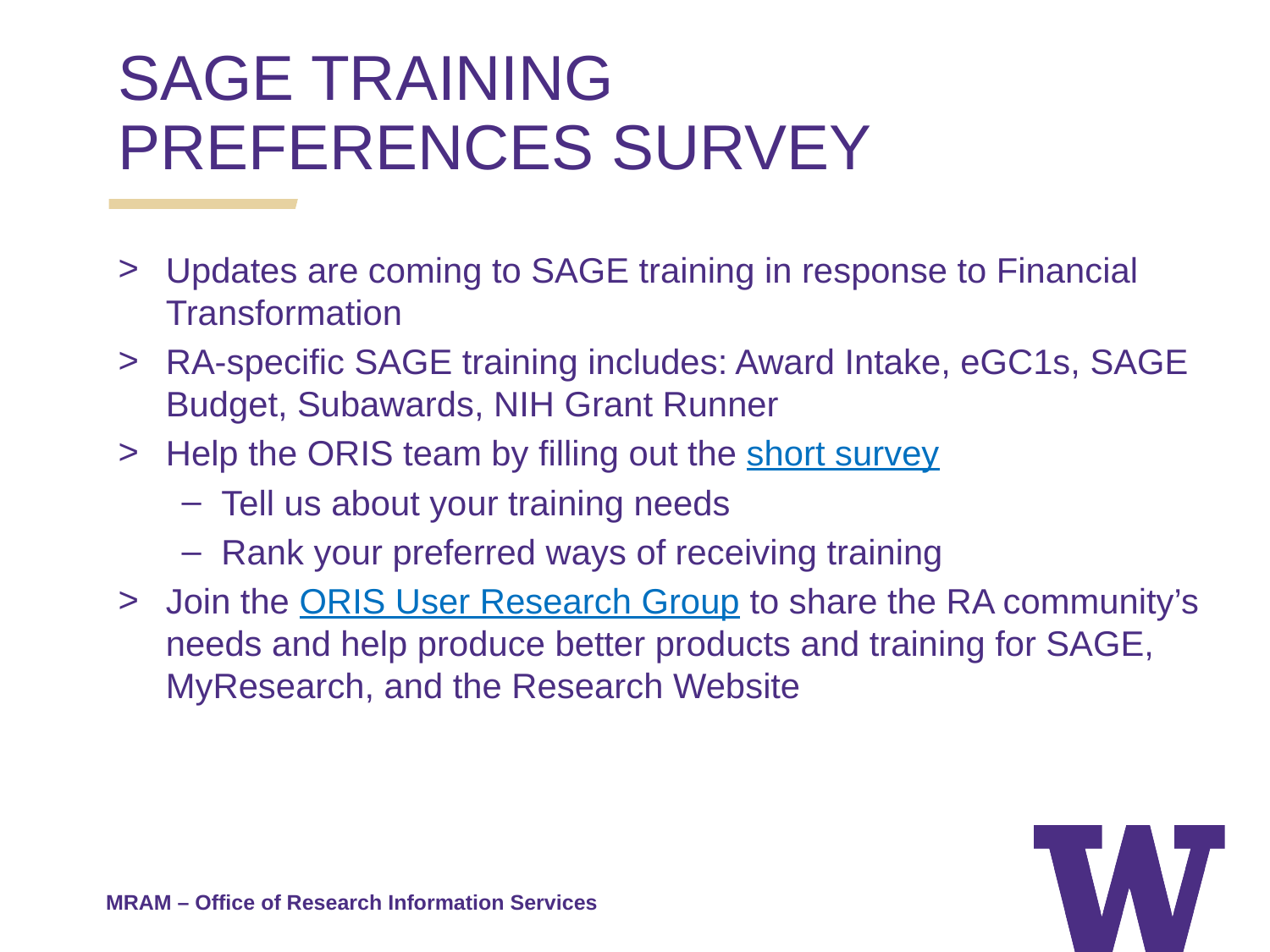

SAGE TRAINING
PREFERENCES SURVEY
Updates are coming to SAGE training in response to Financial Transformation
RA-specific SAGE training includes: Award Intake, eGC1s, SAGE Budget, Subawards, NIH Grant Runner
Help the ORIS team by filling out the short survey
Tell us about your training needs
Rank your preferred ways of receiving training
Join the ORIS User Research Group to share the RA community’s needs and help produce better products and training for SAGE, MyResearch, and the Research Website

MRAM – Office of Research Information Services